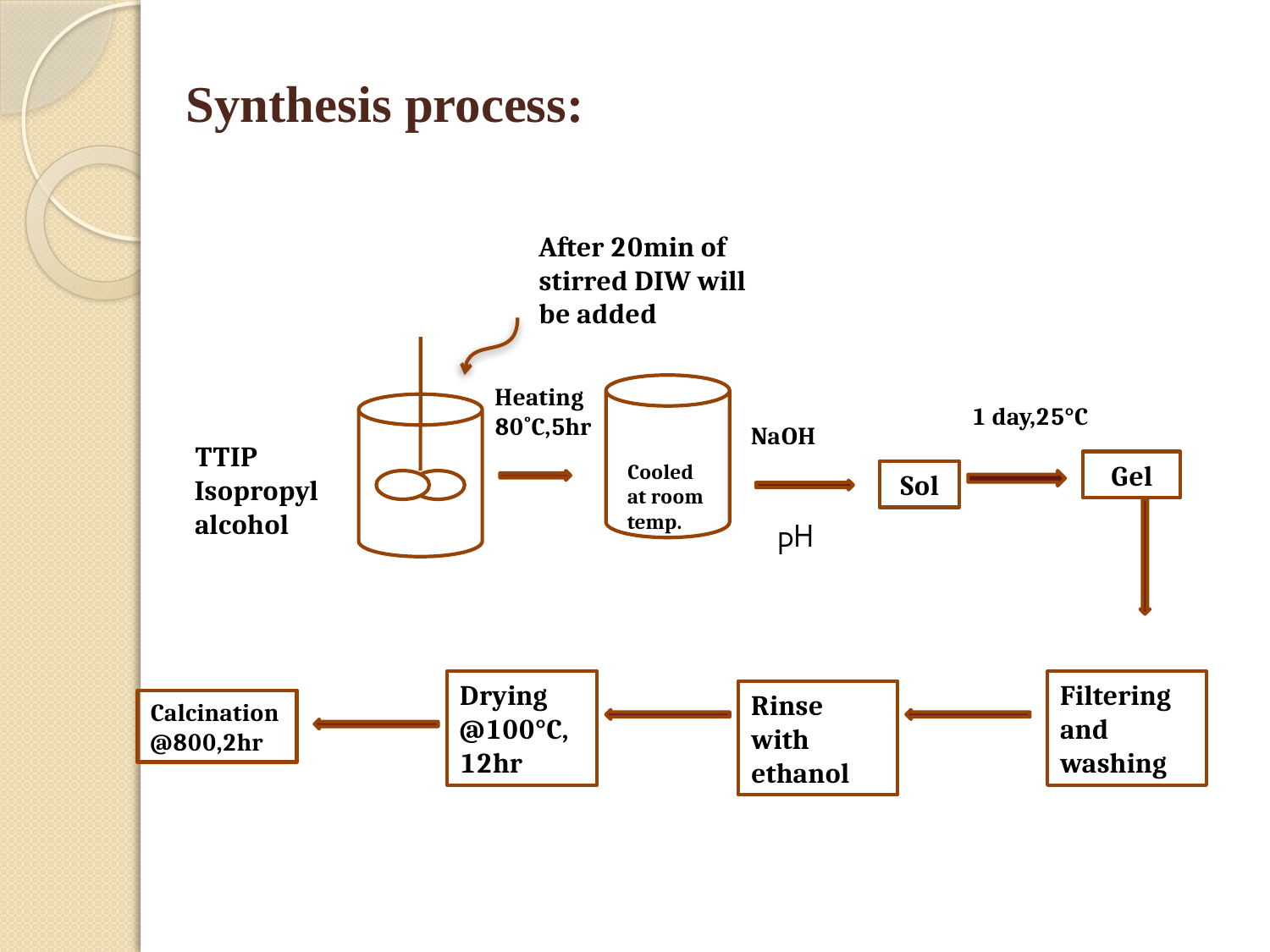

# Synthesis process:
After 20min of stirred DIW will be added

Heating 80˚C,5hr

1 day,25°C
NaOH
TTIP
Isopropyl alcohol
Cooled at room temp.
Gel
Sol

pH
Drying @100°C,12hr
Filtering and washing
Rinse with ethanol
Calcination @800,2hr